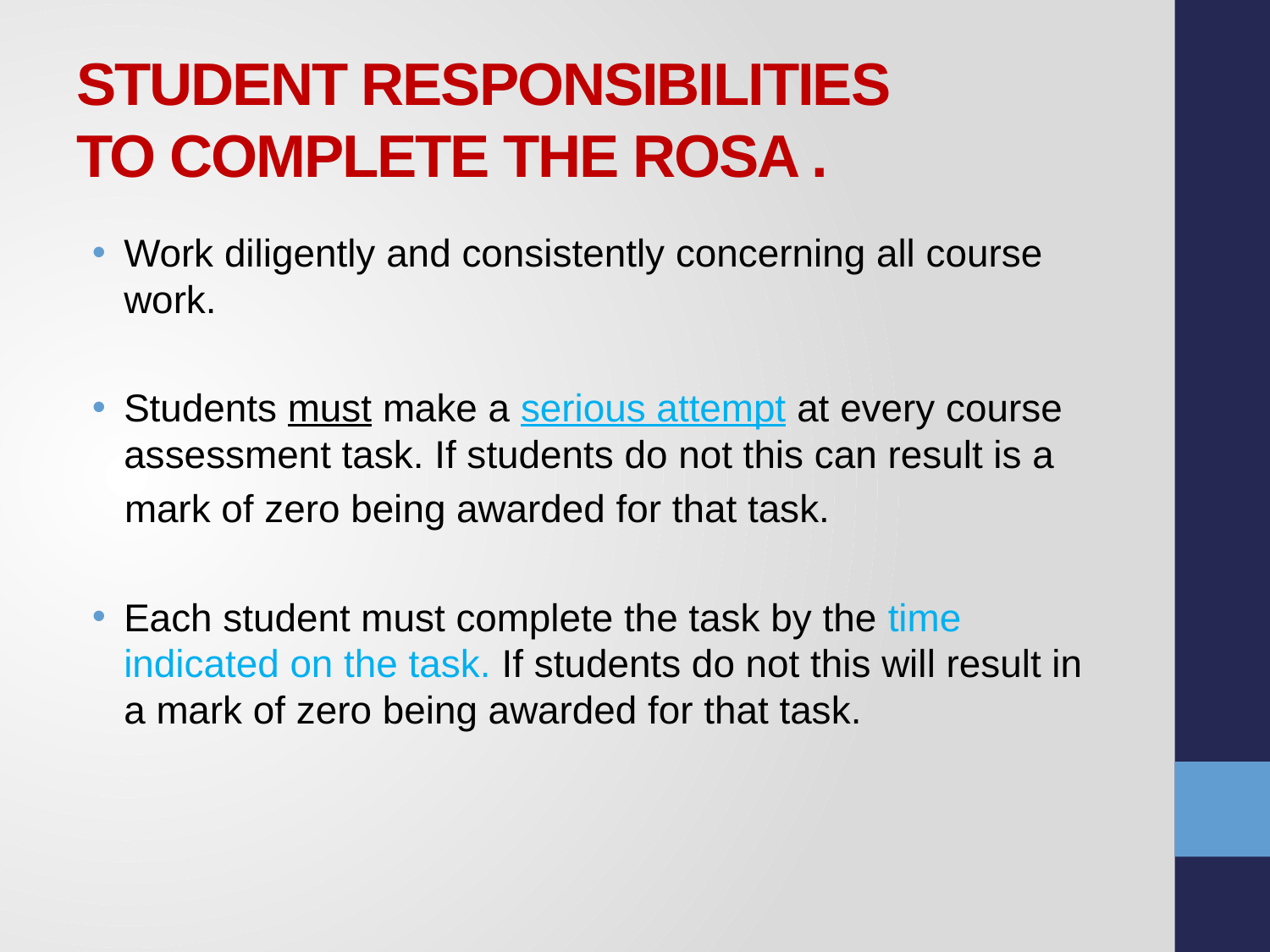

# STUDENT RESPONSIBILITIES TO COMPLETE THE ROSA .
Work diligently and consistently concerning all course work.

Students must make a serious attempt at every course assessment task. If students do not this can result is a
   mark of zero being awarded for that task.

Each student must complete the task by the time indicated on the task. If students do not this will result in a mark of zero being awarded for that task.